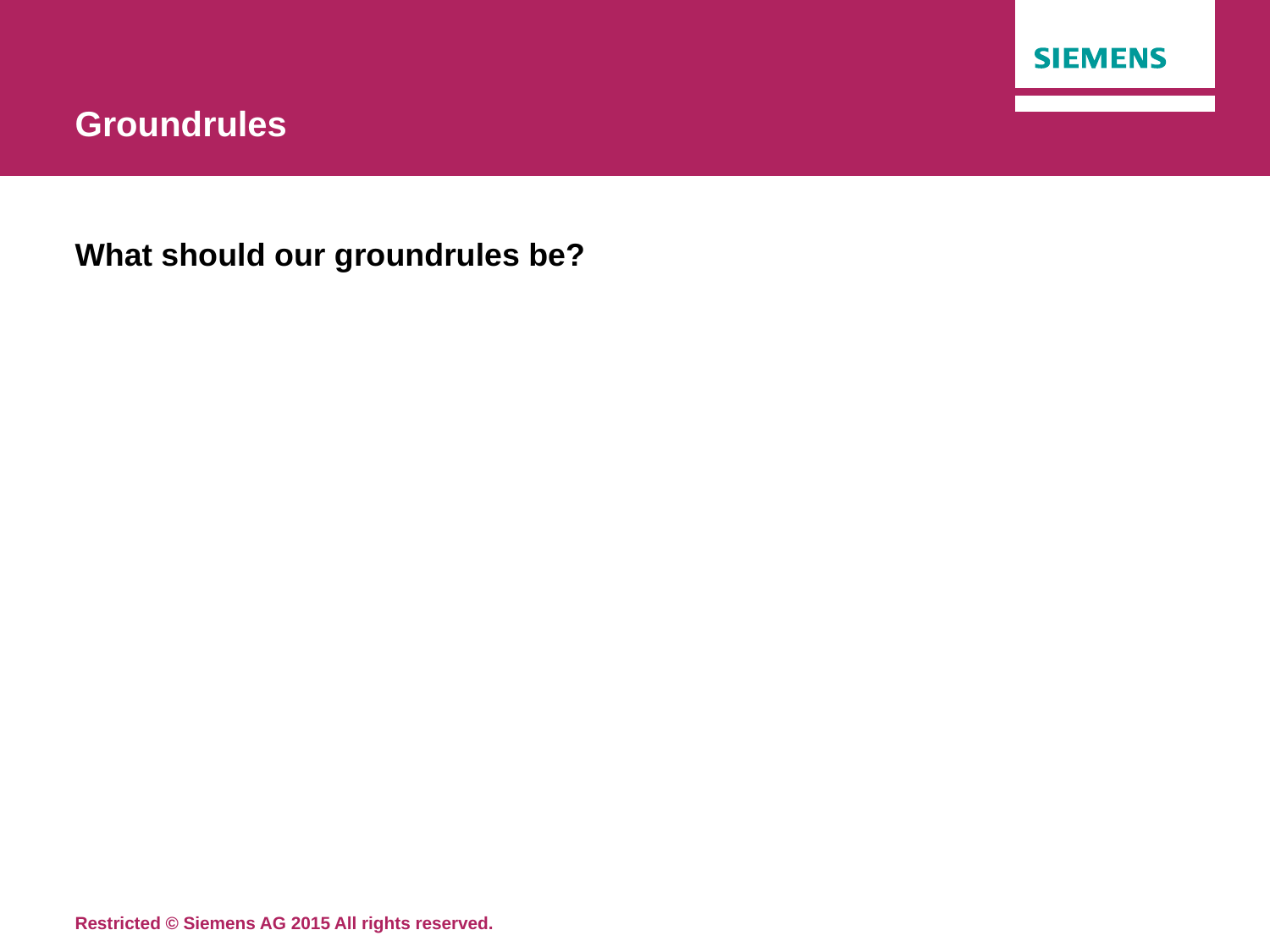

# Groundrules
What should our groundrules be?